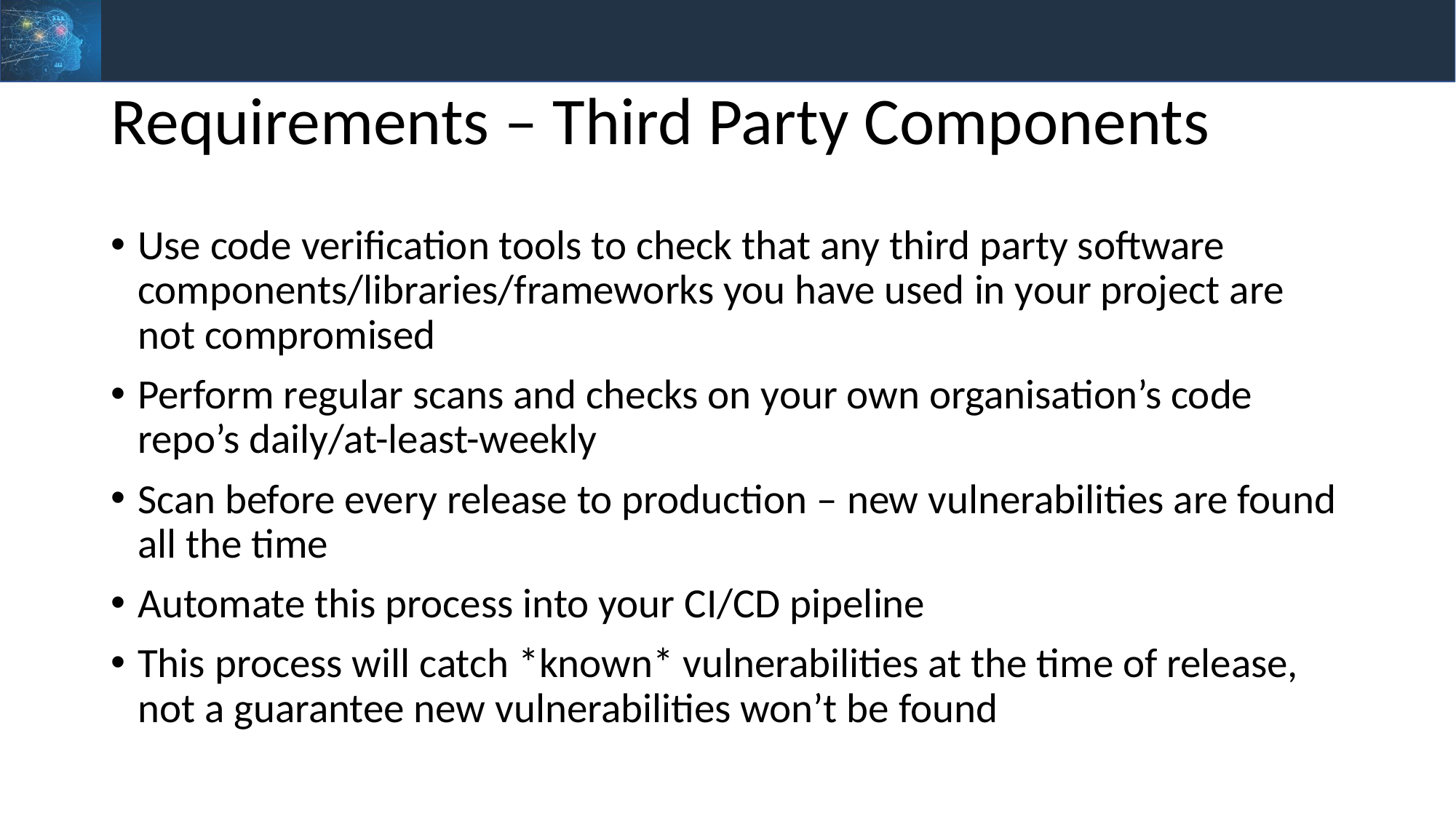

# Requirements – Third Party Components
Use code verification tools to check that any third party software components/libraries/frameworks you have used in your project are not compromised
Perform regular scans and checks on your own organisation’s code repo’s daily/at-least-weekly
Scan before every release to production – new vulnerabilities are found all the time
Automate this process into your CI/CD pipeline
This process will catch *known* vulnerabilities at the time of release, not a guarantee new vulnerabilities won’t be found